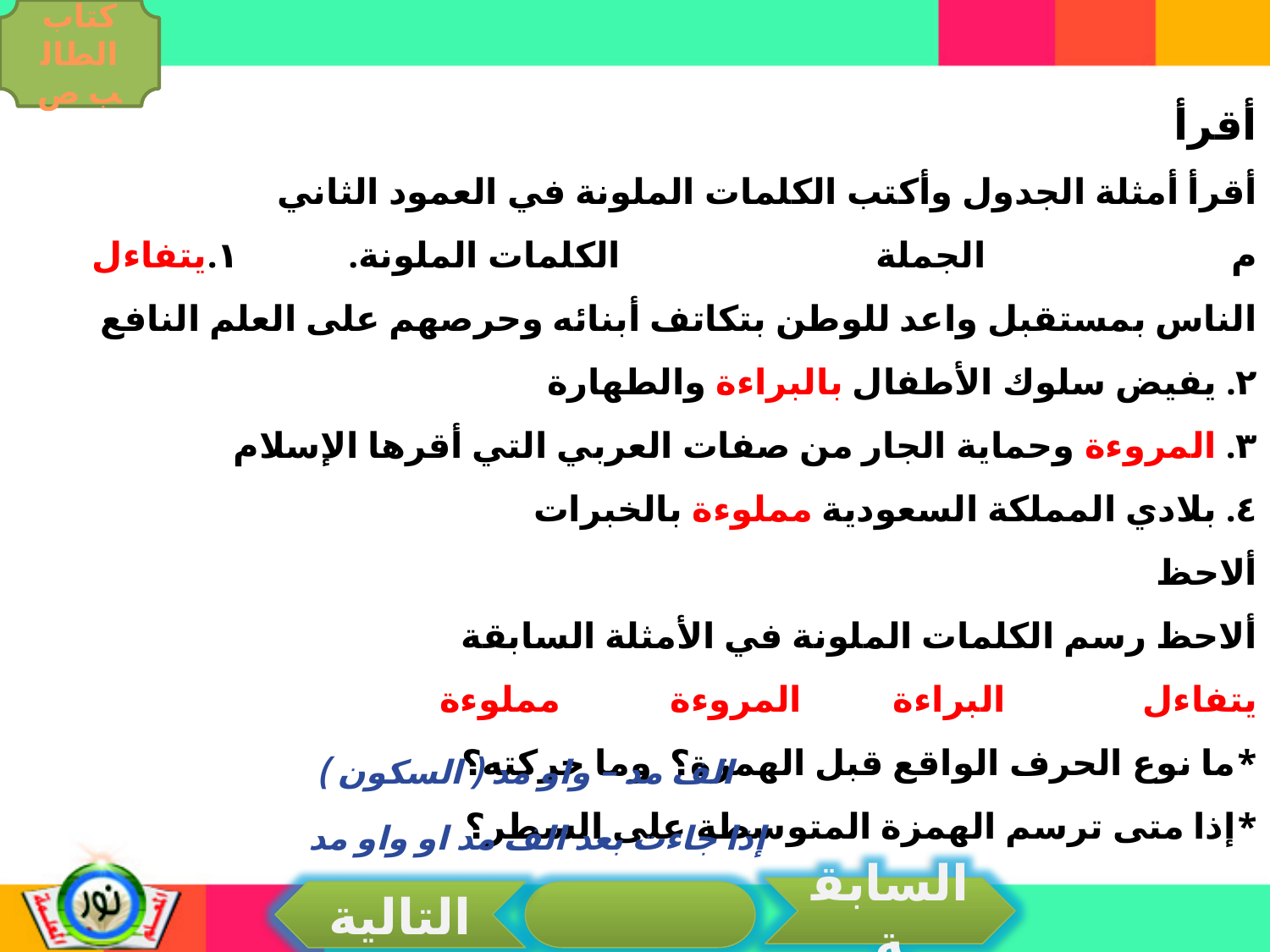

كتاب الطالب ص
أقرأ
أقرأ أمثلة الجدول وأكتب الكلمات الملونة في العمود الثاني
م                           الجملة                            الكلمات الملونة.            ١.يتفاءل الناس بمستقبل واعد للوطن بتكاتف أبنائه وحرصهم على العلم النافع
٢. يفيض سلوك الأطفال بالبراءة والطهارة
٣. المروءة وحماية الجار من صفات العربي التي أقرها الإسلام
٤. بلادي المملكة السعودية مملوءة بالخبرات
ألاحظ
ألاحظ رسم الكلمات الملونة في الأمثلة السابقة
يتفاءل               البراءة          المروءة            مملوءة
*ما نوع الحرف الواقع قبل الهمزة؟  وما حركته؟
*إذا متى ترسم الهمزة المتوسطة على السطر؟
الف مد – واو مد ( السكون )
إذا جاءت بعد الف مد او واو مد

السابقة

التالية